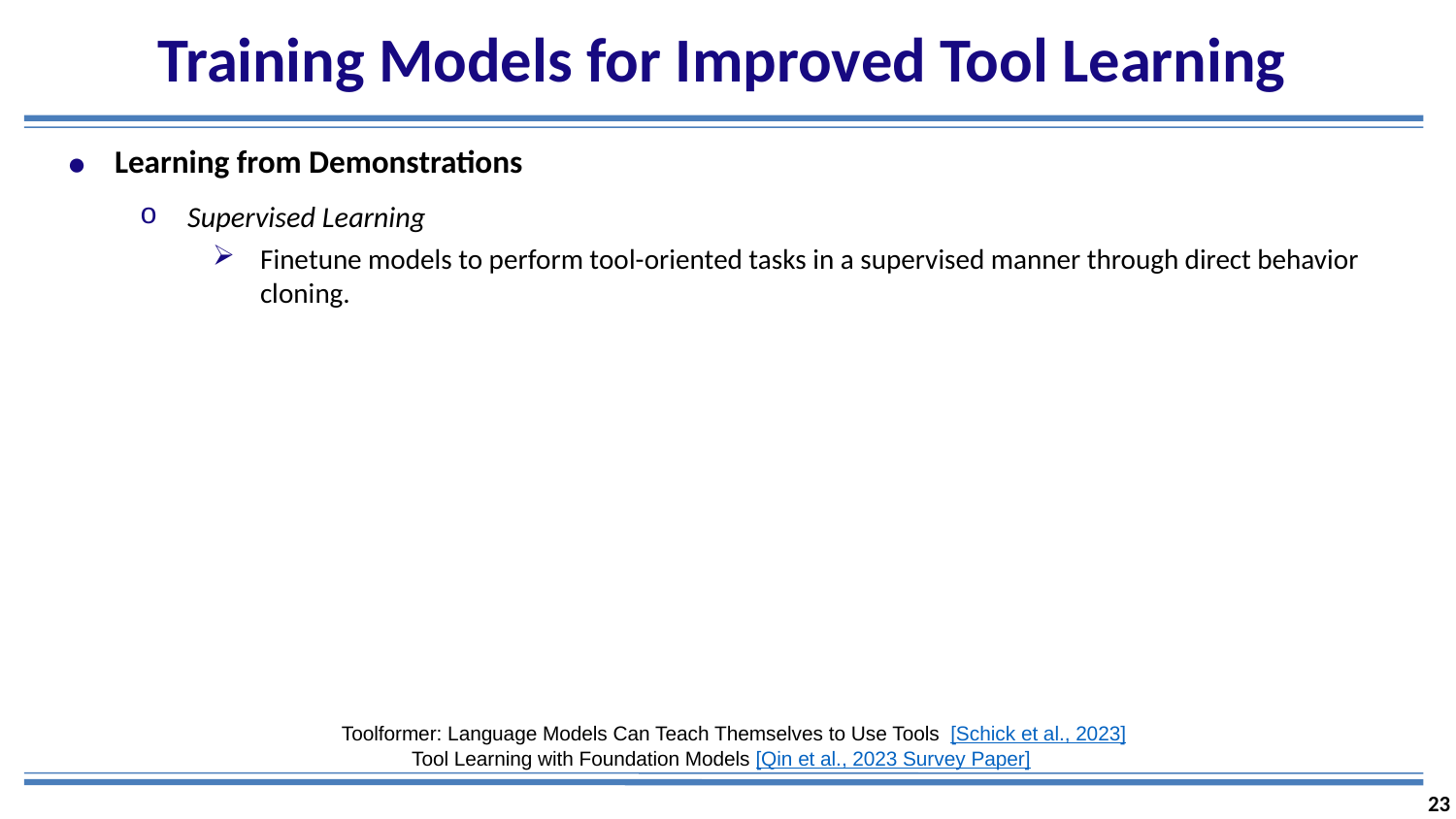

# Training Models for Improved Tool Learning
Learning from Demonstrations

Supervised Learning
Finetune models to perform tool-oriented tasks in a supervised manner through direct behavior cloning.

Toolformer: Language Models Can Teach Themselves to Use Tools  [Schick et al., 2023]
Tool Learning with Foundation Models [Qin et al., 2023 Survey Paper]
23